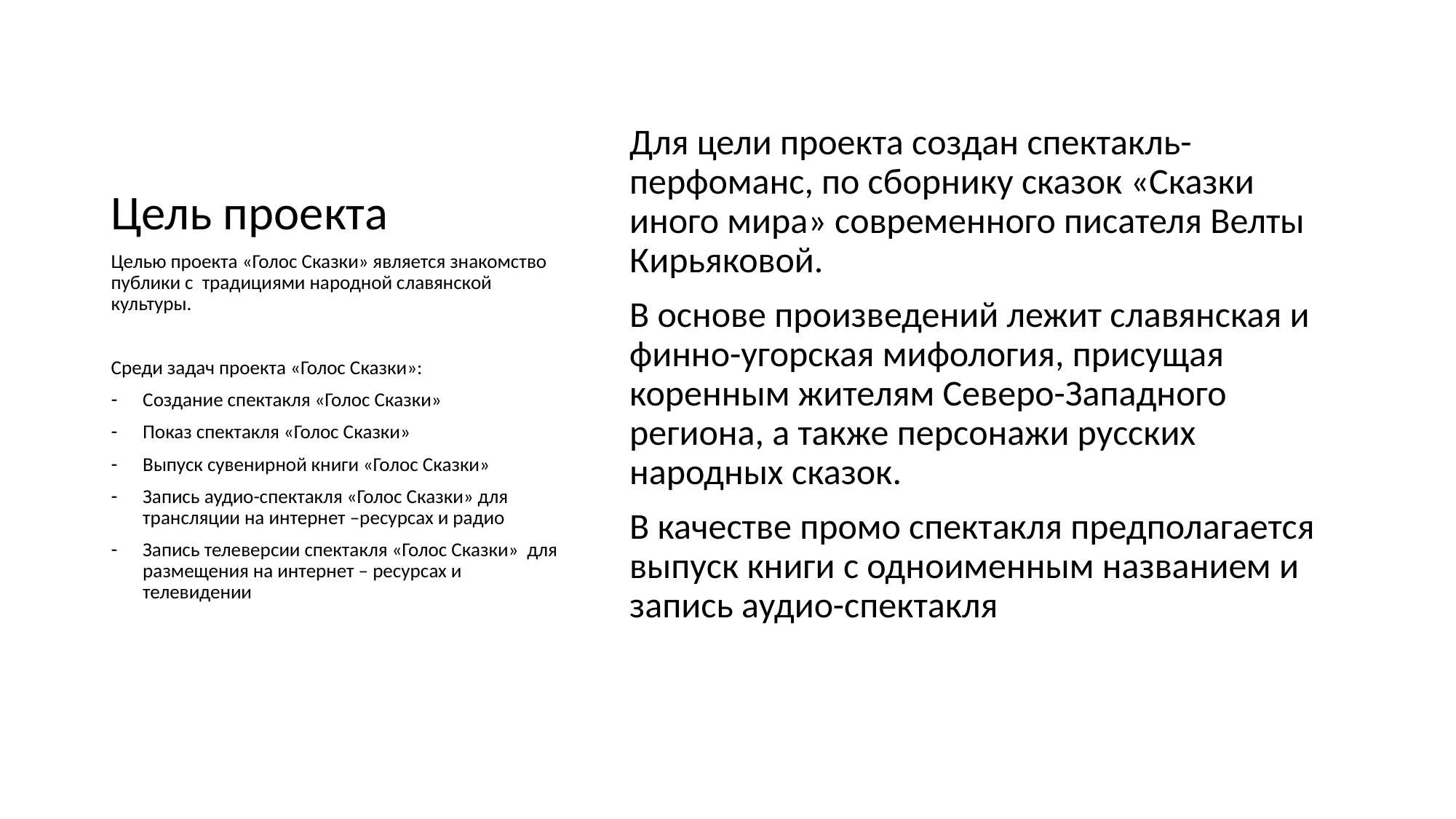

# Цель проекта
Для цели проекта создан спектакль-перфоманс, по сборнику сказок «Сказки иного мира» современного писателя Велты Кирьяковой.
В основе произведений лежит славянская и финно-угорская мифология, присущая коренным жителям Северо-Западного региона, а также персонажи русских народных сказок.
В качестве промо спектакля предполагается выпуск книги с одноименным названием и запись аудио-спектакля
Целью проекта «Голос Сказки» является знакомство публики с  традициями народной славянской культуры.

Среди задач проекта «Голос Сказки»:
Создание спектакля «Голос Сказки»
Показ спектакля «Голос Сказки»
Выпуск сувенирной книги «Голос Сказки»
Запись аудио-спектакля «Голос Сказки» для трансляции на интернет –ресурсах и радио
Запись телеверсии спектакля «Голос Сказки»  для размещения на интернет – ресурсах и телевидении